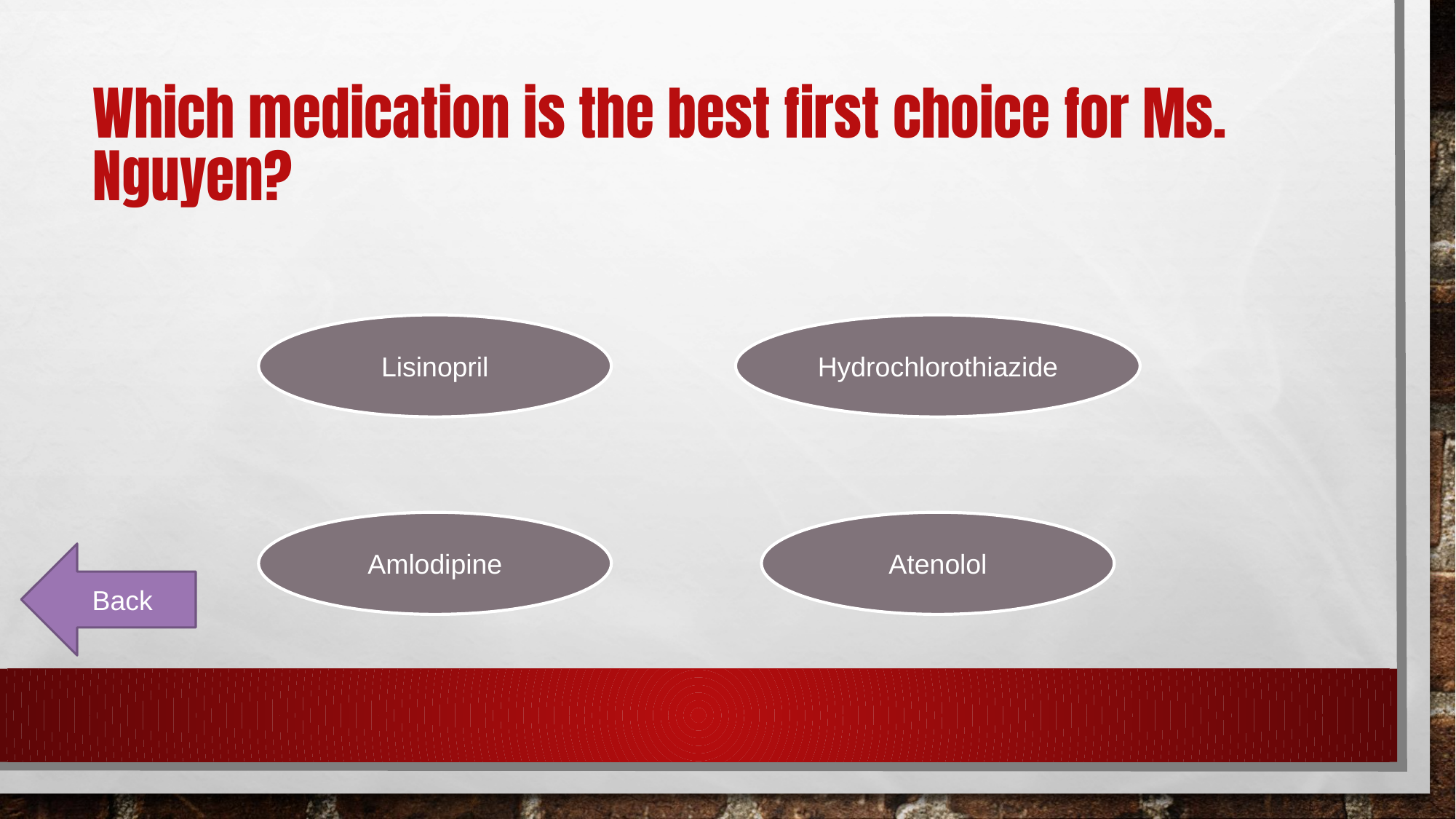

# Which medication is the best first choice for Ms. Nguyen?
Lisinopril
Hydrochlorothiazide
Amlodipine
Atenolol
Back